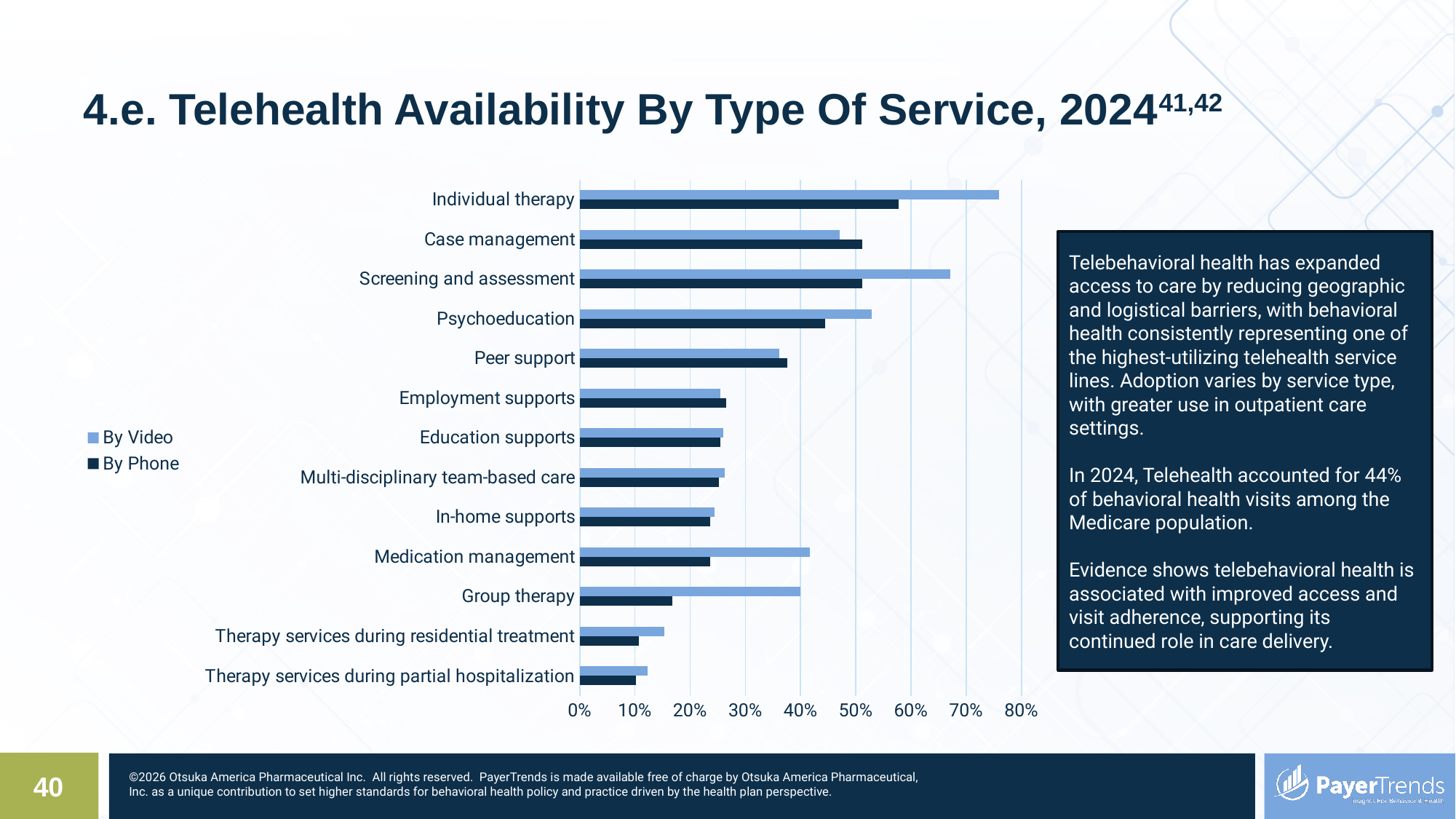

# 4.e. Telehealth Availability By Type Of Service, 202441,42

### Chart

| Category | By Phone | By Video |
|---|---|---|
| Therapy services during partial hospitalization | 0.10136986301369863 | 0.1232876712328767 |
| Therapy services during residential treatment | 0.10684931506849316 | 0.15342465753424658 |
| Group therapy | 0.16712328767123288 | 0.4 |
| Medication management | 0.2356164383561644 | 0.41643835616438357 |
| In-home supports | 0.2356164383561644 | 0.24383561643835616 |
| Multi-disciplinary team-based care | 0.25205479452054796 | 0.26301369863013696 |
| Education supports | 0.2547945205479452 | 0.2602739726027397 |
| Employment supports | 0.26575342465753427 | 0.2547945205479452 |
| Peer support | 0.37534246575342467 | 0.36164383561643837 |
| Psychoeducation | 0.4438356164383562 | 0.5287671232876713 |
| Screening and assessment | 0.5123287671232877 | 0.6712328767123288 |
| Case management | 0.5123287671232877 | 0.4712328767123288 |
| Individual therapy | 0.5780821917808219 | 0.7589041095890411 |
Telebehavioral health has expanded access to care by reducing geographic and logistical barriers, with behavioral health consistently representing one of the highest-utilizing telehealth service lines. Adoption varies by service type, with greater use in outpatient care settings.
In 2024, Telehealth accounted for 44% of behavioral health visits among the Medicare population.
Evidence shows telebehavioral health is associated with improved access and visit adherence, supporting its continued role in care delivery.
40